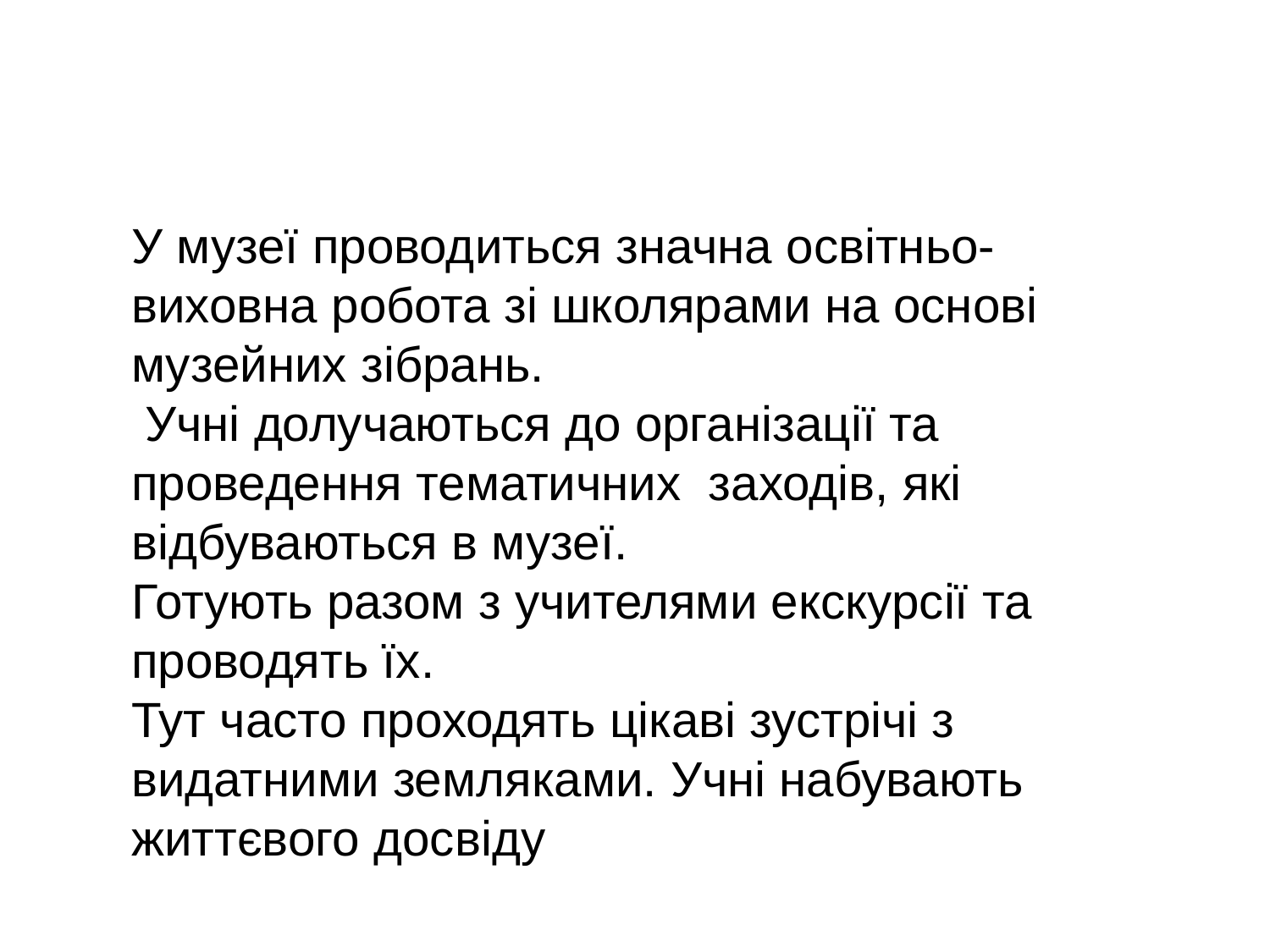

У музеї проводиться значна освітньо-виховна робота зі школярами на основі музейних зібрань.
 Учні долучаються до організації та проведення тематичних  заходів, які відбуваються в музеї.
Готують разом з учителями екскурсії та  проводять їх.
Тут часто проходять цікаві зустрічі з видатними земляками. Учні набувають життєвого досвіду